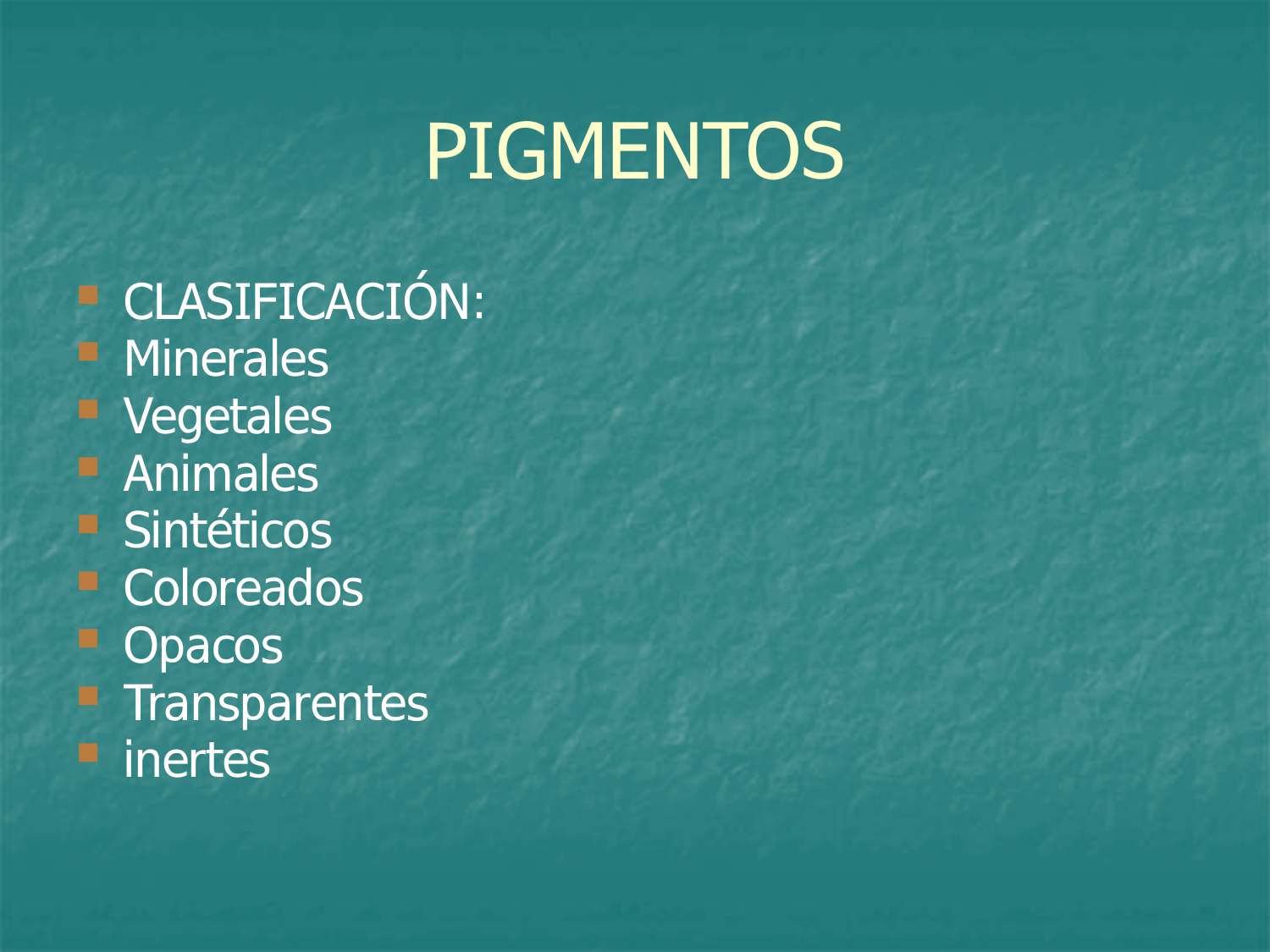

# PIGMENTOS
CLASIFICACIÓN:
Minerales
Vegetales
Animales
Sintéticos
Coloreados
Opacos
Transparentes
inertes